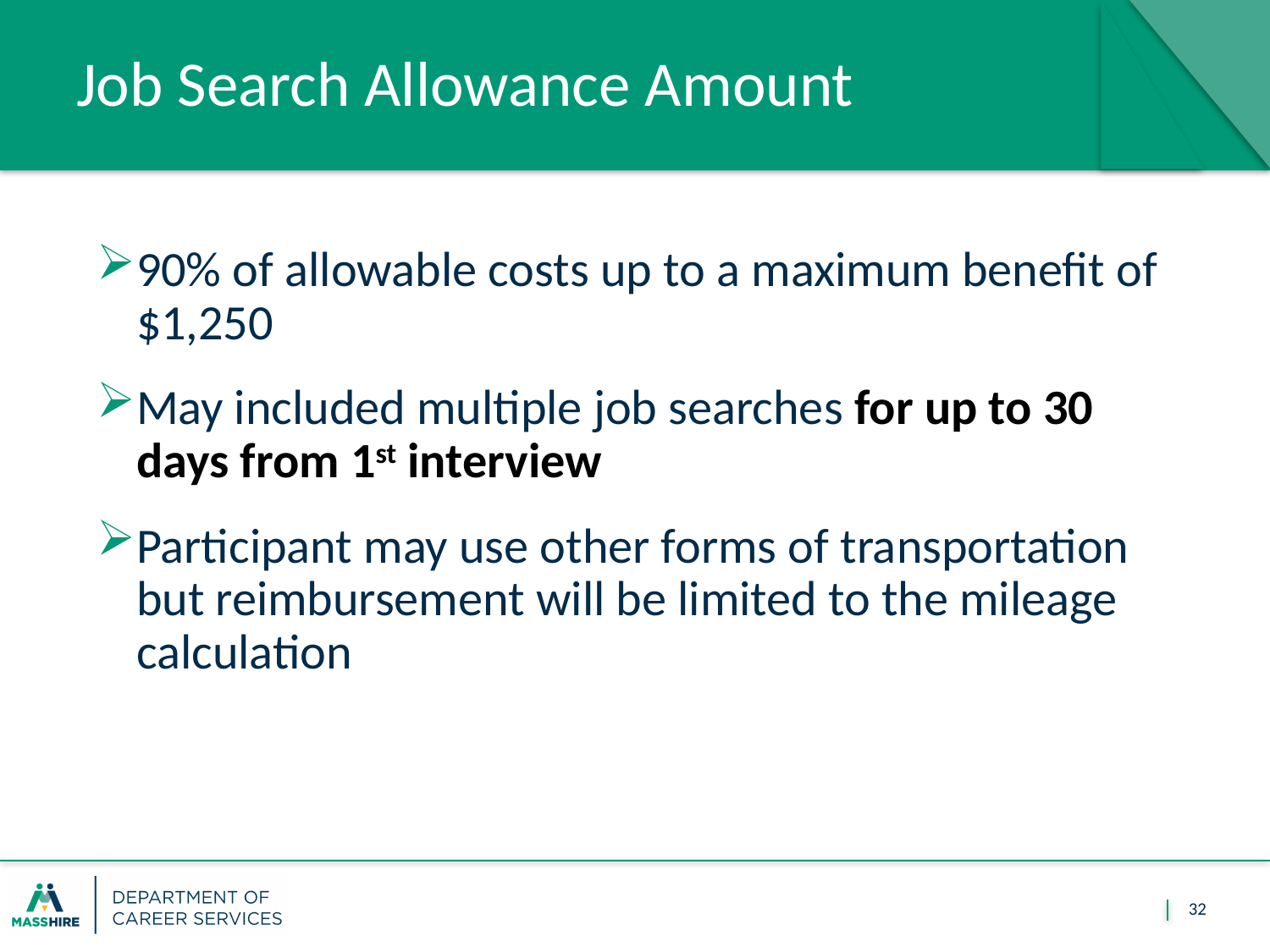

32
# Job Search Allowance Amount
90% of allowable costs up to a maximum benefit of $1,250
May included multiple job searches for up to 30 days from 1st interview
Participant may use other forms of transportation but reimbursement will be limited to the mileage calculation